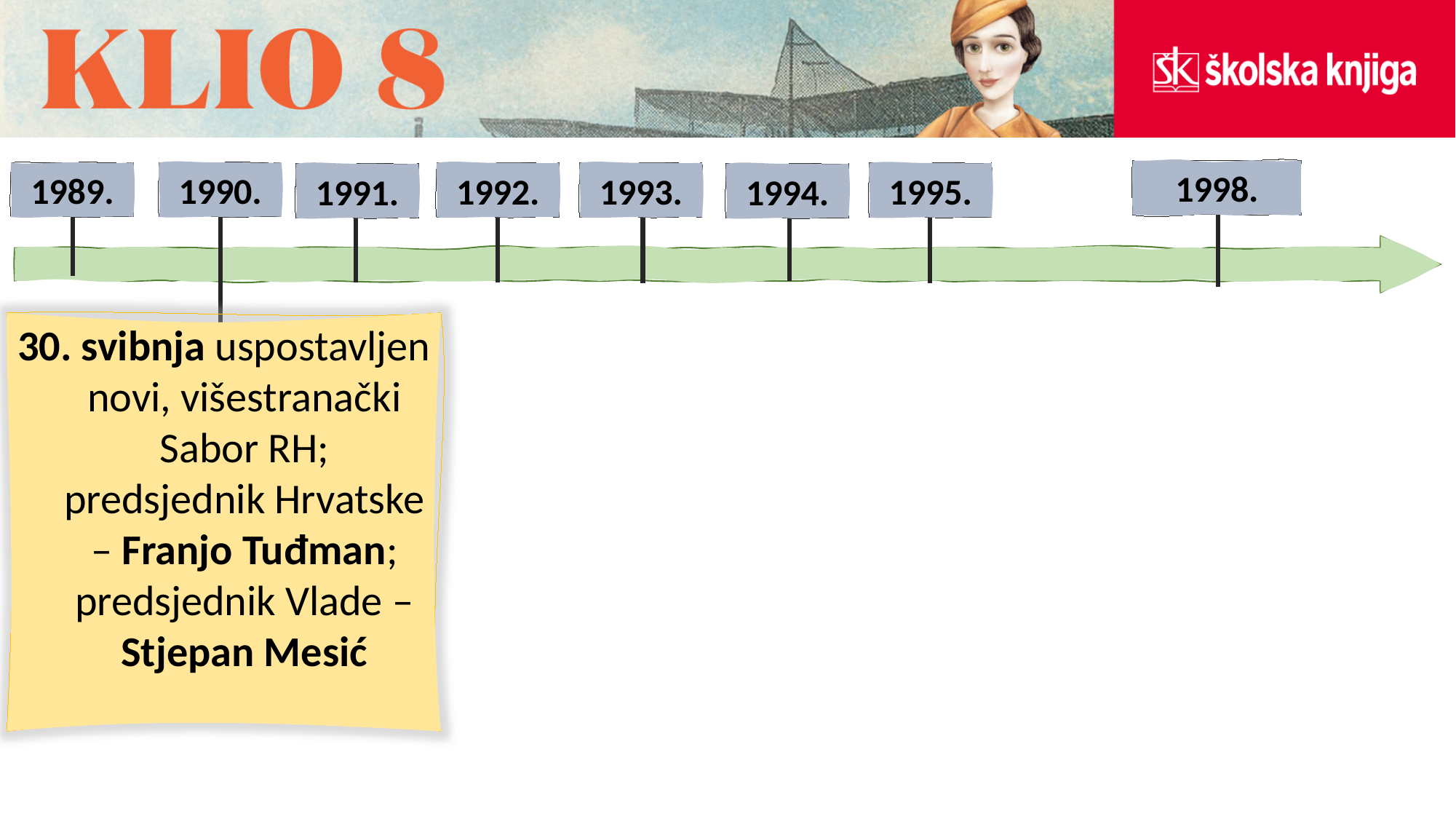

1998.
1989.
1990.
1992.
1993.
1995.
1991.
1994.

30. svibnja uspostavljen novi, višestranački Sabor RH; predsjednik Hrvatske – Franjo Tuđman; predsjednik Vlade – Stjepan Mesić